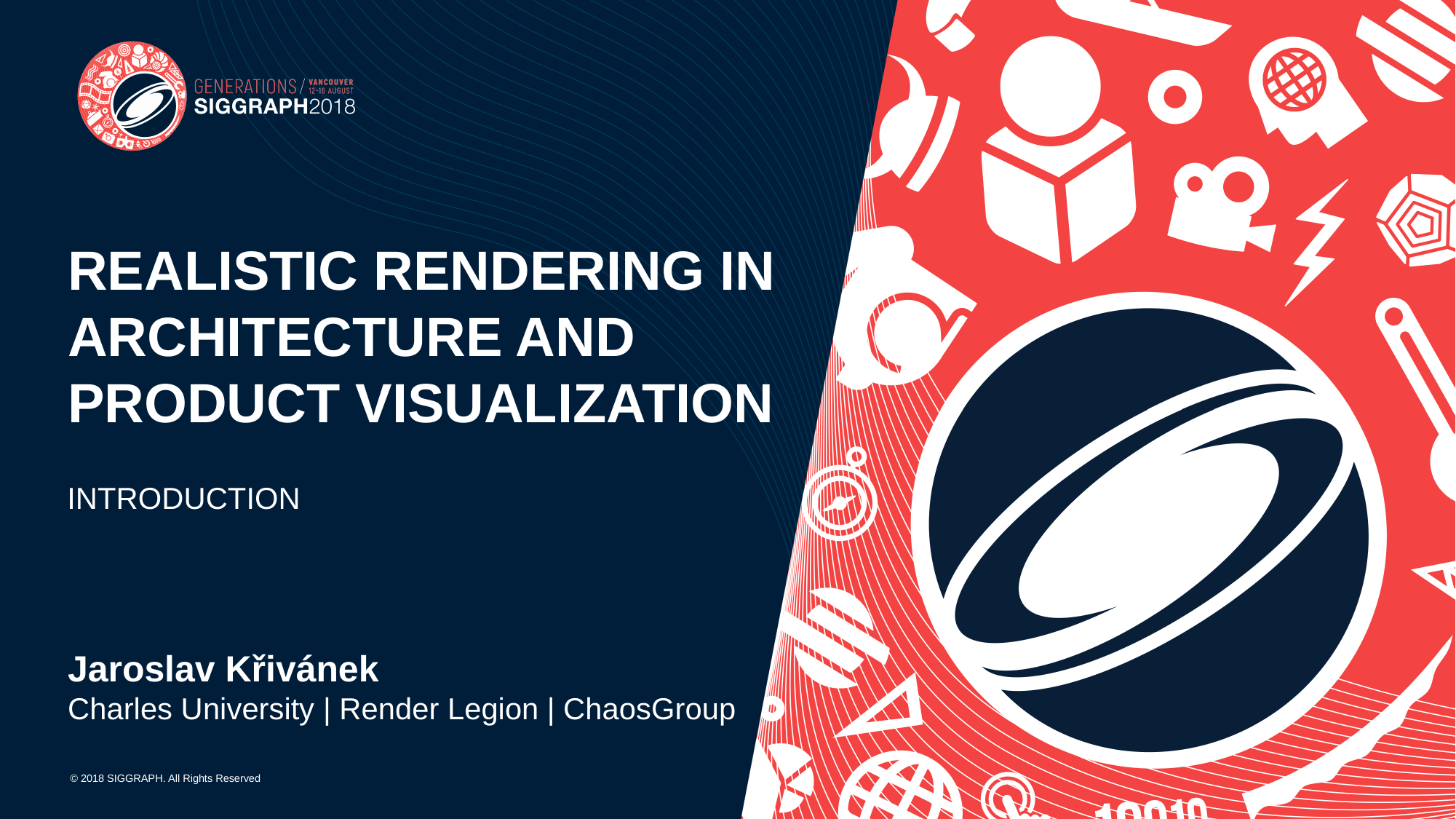

# Realistic Rendering in Architecture and Product Visualization
INTRODUCTION
Jaroslav Křivánek
Charles University | Render Legion | ChaosGroup
© 2018 SIGGRAPH. All Rights Reserved